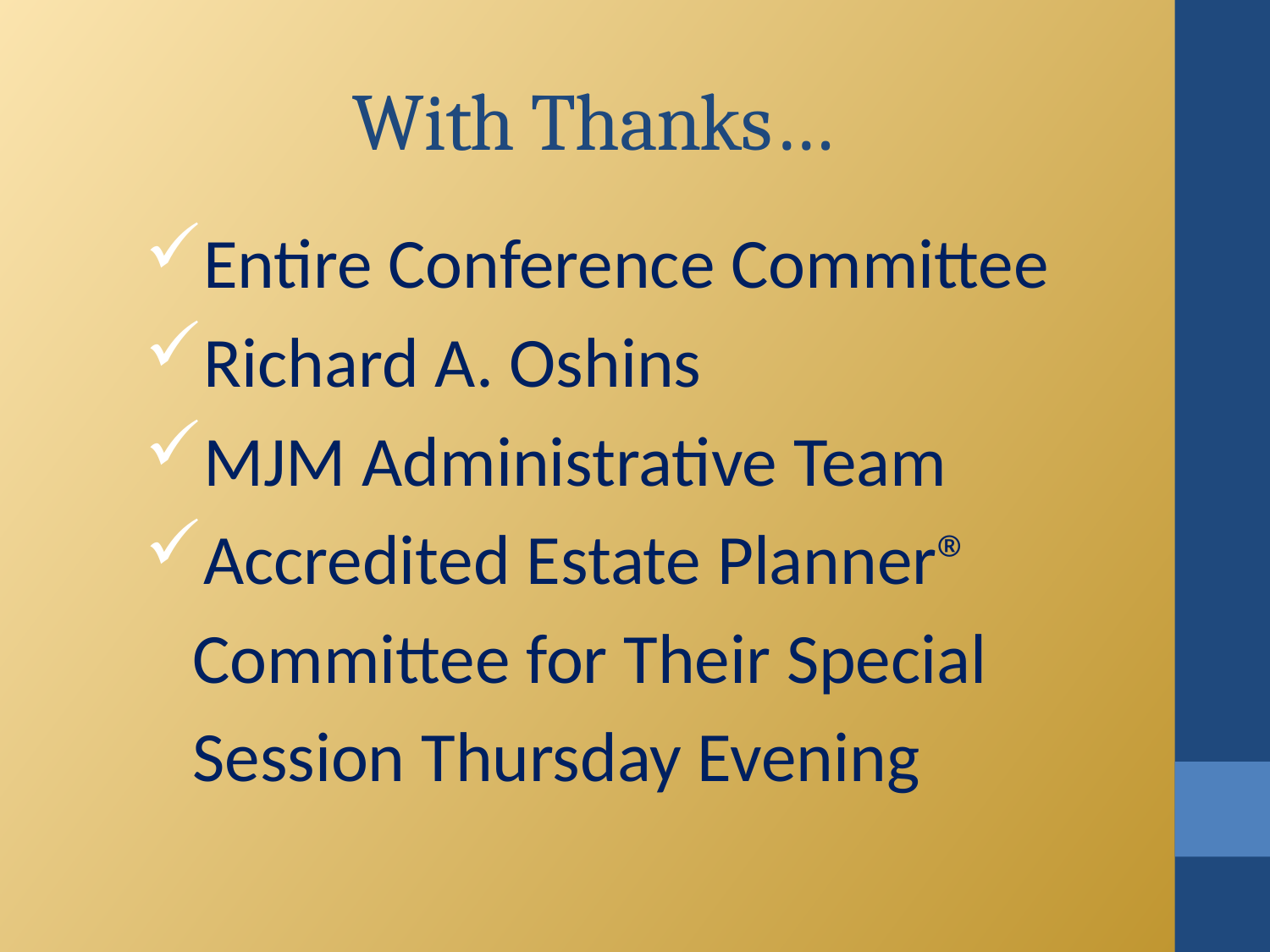

# With Thanks…
Entire Conference Committee
Richard A. Oshins
MJM Administrative Team
Accredited Estate Planner®
   Committee for Their Special
   Session Thursday Evening